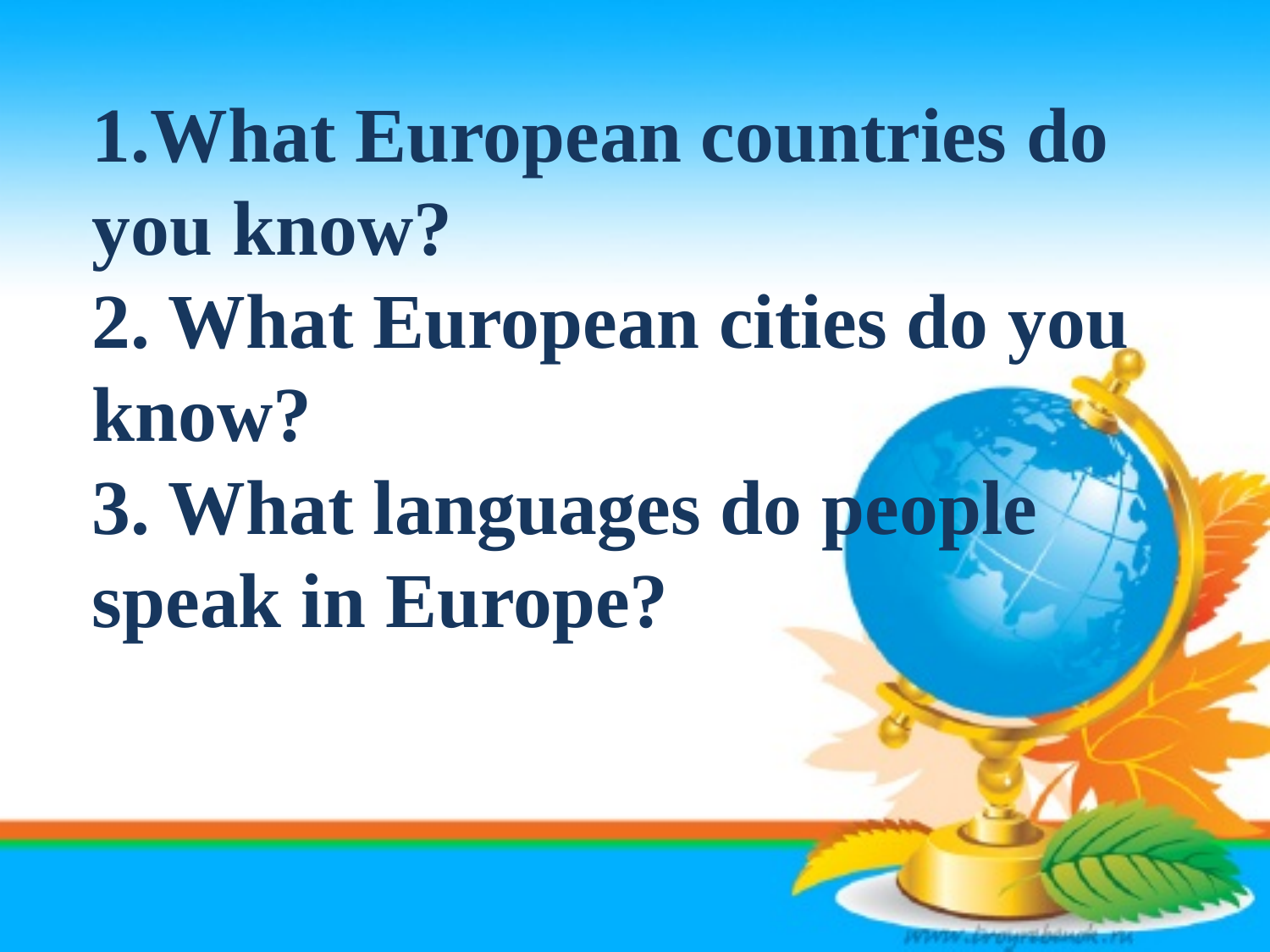

# 1.What European countries do you know? 2. What European cities do you know? 3. What languages do people speak in Europe?